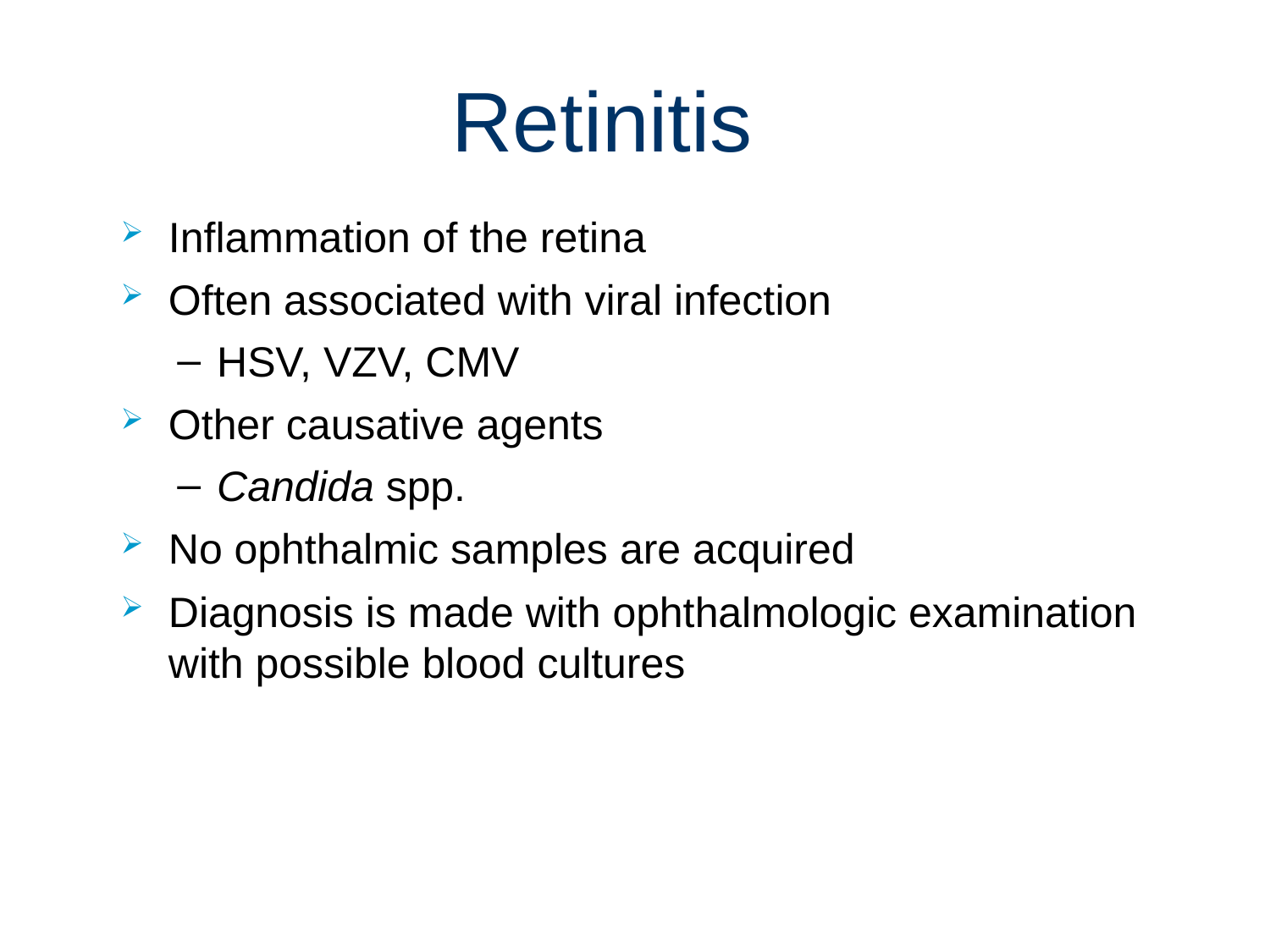

# Retinitis
Inflammation of the retina
Often associated with viral infection
HSV, VZV, CMV
Other causative agents
Candida spp.
No ophthalmic samples are acquired
Diagnosis is made with ophthalmologic examination with possible blood cultures